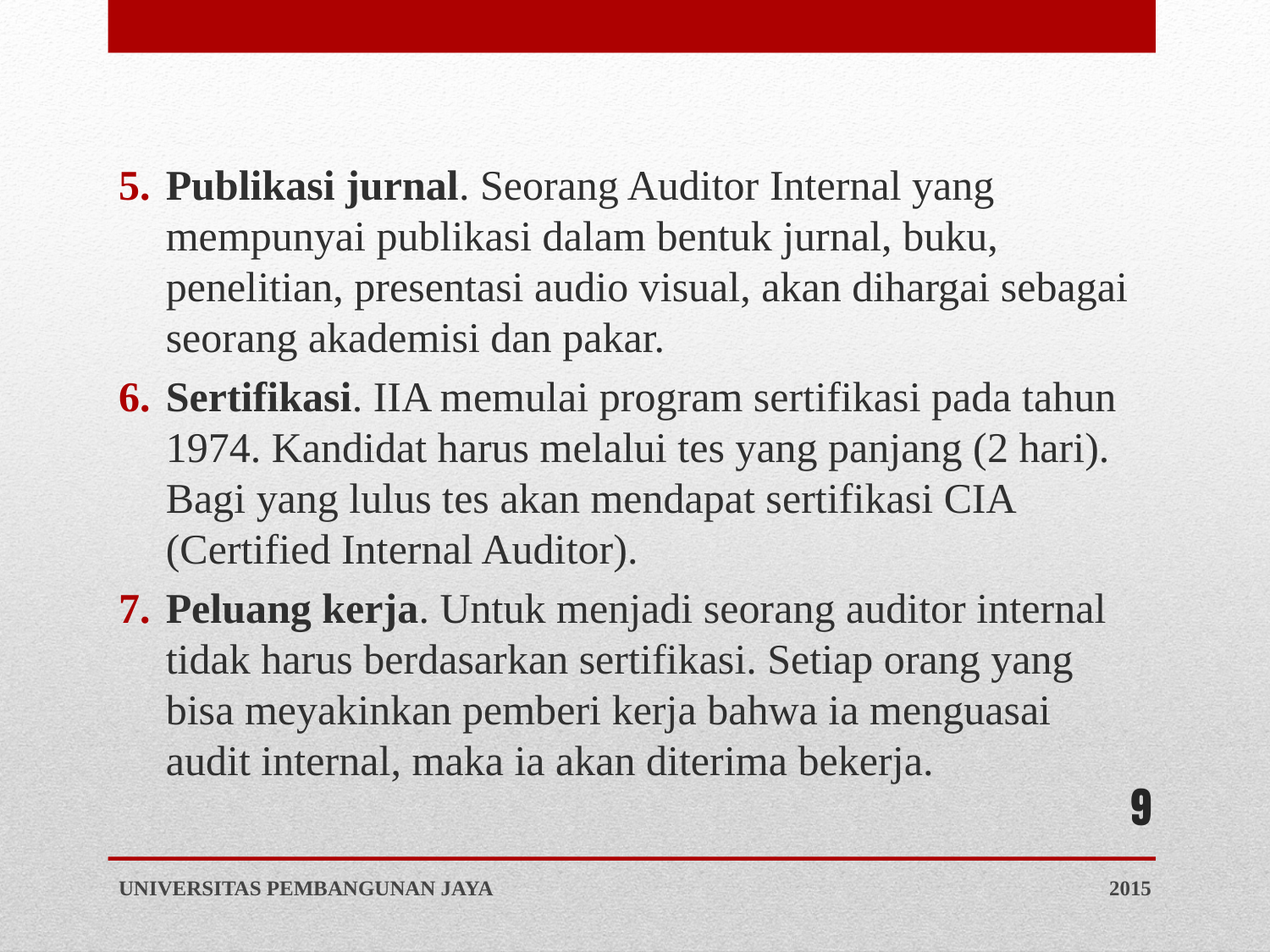

Publikasi jurnal. Seorang Auditor Internal yang mempunyai publikasi dalam bentuk jurnal, buku, penelitian, presentasi audio visual, akan dihargai sebagai seorang akademisi dan pakar.
Sertifikasi. IIA memulai program sertifikasi pada tahun 1974. Kandidat harus melalui tes yang panjang (2 hari). Bagi yang lulus tes akan mendapat sertifikasi CIA (Certified Internal Auditor).
Peluang kerja. Untuk menjadi seorang auditor internal tidak harus berdasarkan sertifikasi. Setiap orang yang bisa meyakinkan pemberi kerja bahwa ia menguasai audit internal, maka ia akan diterima bekerja.
9
UNIVERSITAS PEMBANGUNAN JAYA
2015